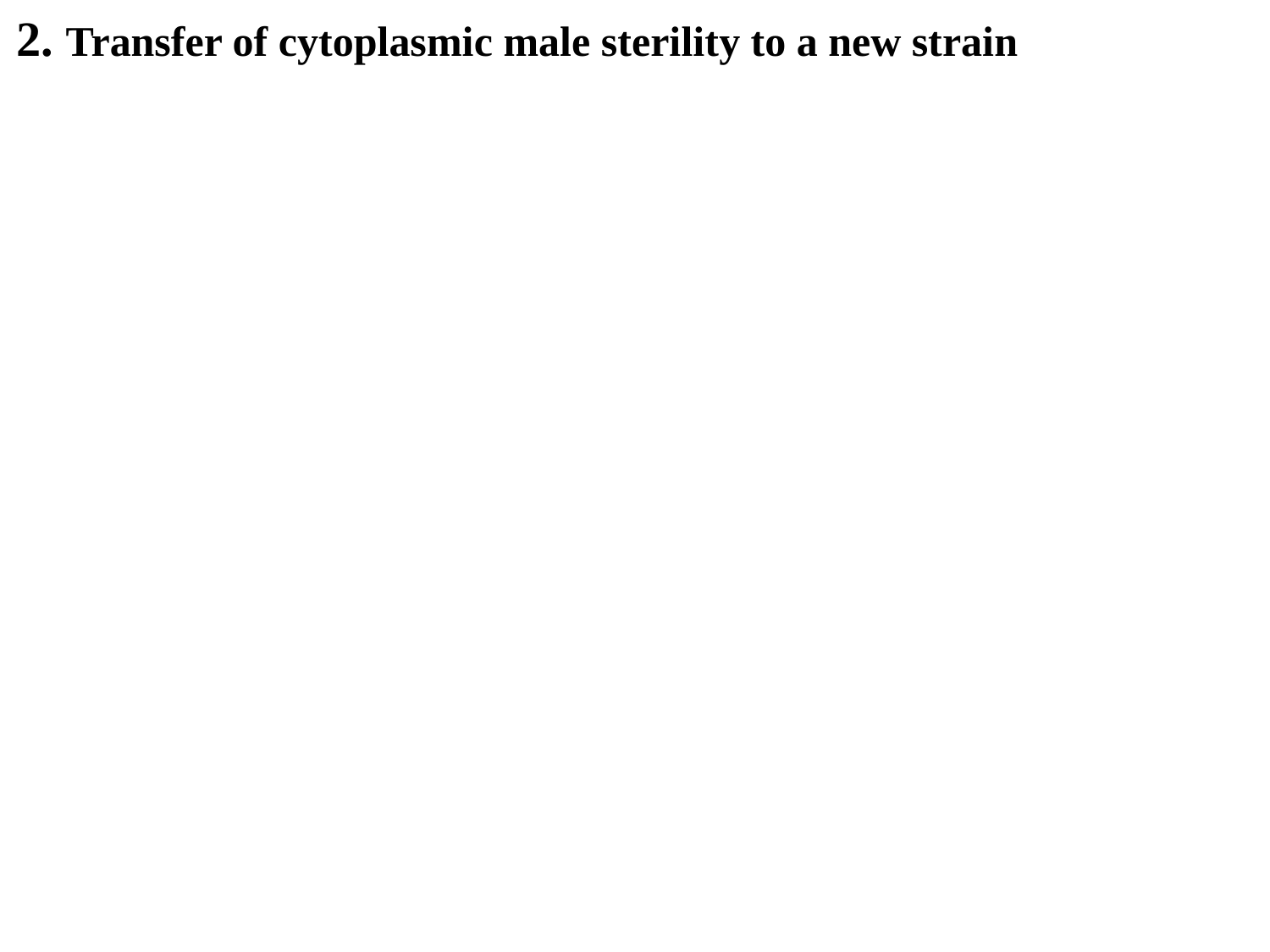

2. Transfer of cytoplasmic male sterility to a new strain